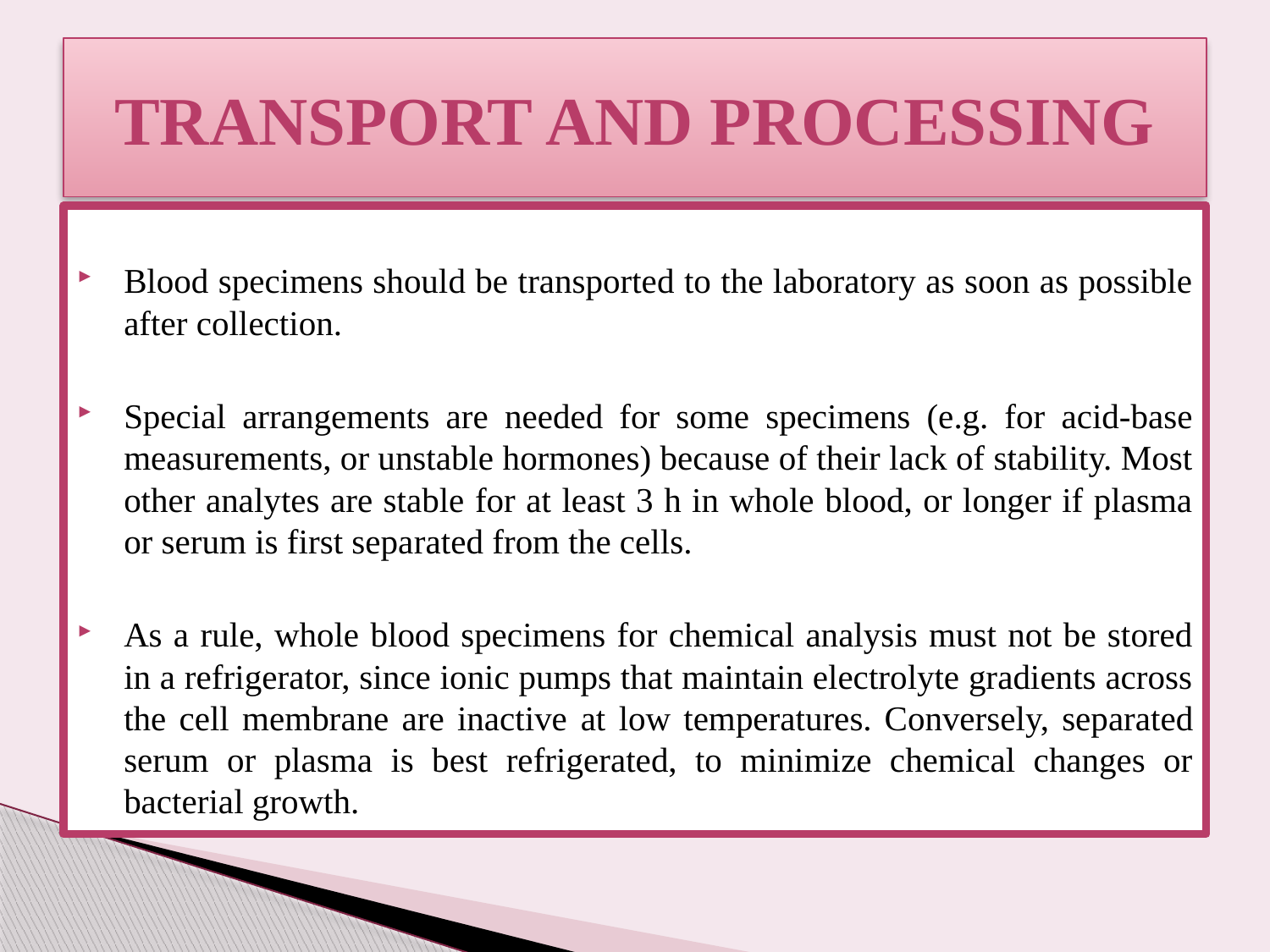

# Transport and processing

Blood specimens should be transported to the laboratory as soon as possible after collection.

Special arrangements are needed for some specimens (e.g. for acid-base measurements, or unstable hormones) because of their lack of stability. Most other analytes are stable for at least 3 h in whole blood, or longer if plasma or serum is first sepa­rated from the cells.

As a rule, whole blood specimens for chemical analysis must not be stored in a refrigerator, since ionic pumps that maintain electrolyte gradients across the cell membrane are inactive at low temperatures. Conversely, separated serum or plasma is best refrigerated, to minimize chemical changes or bacterial growth.